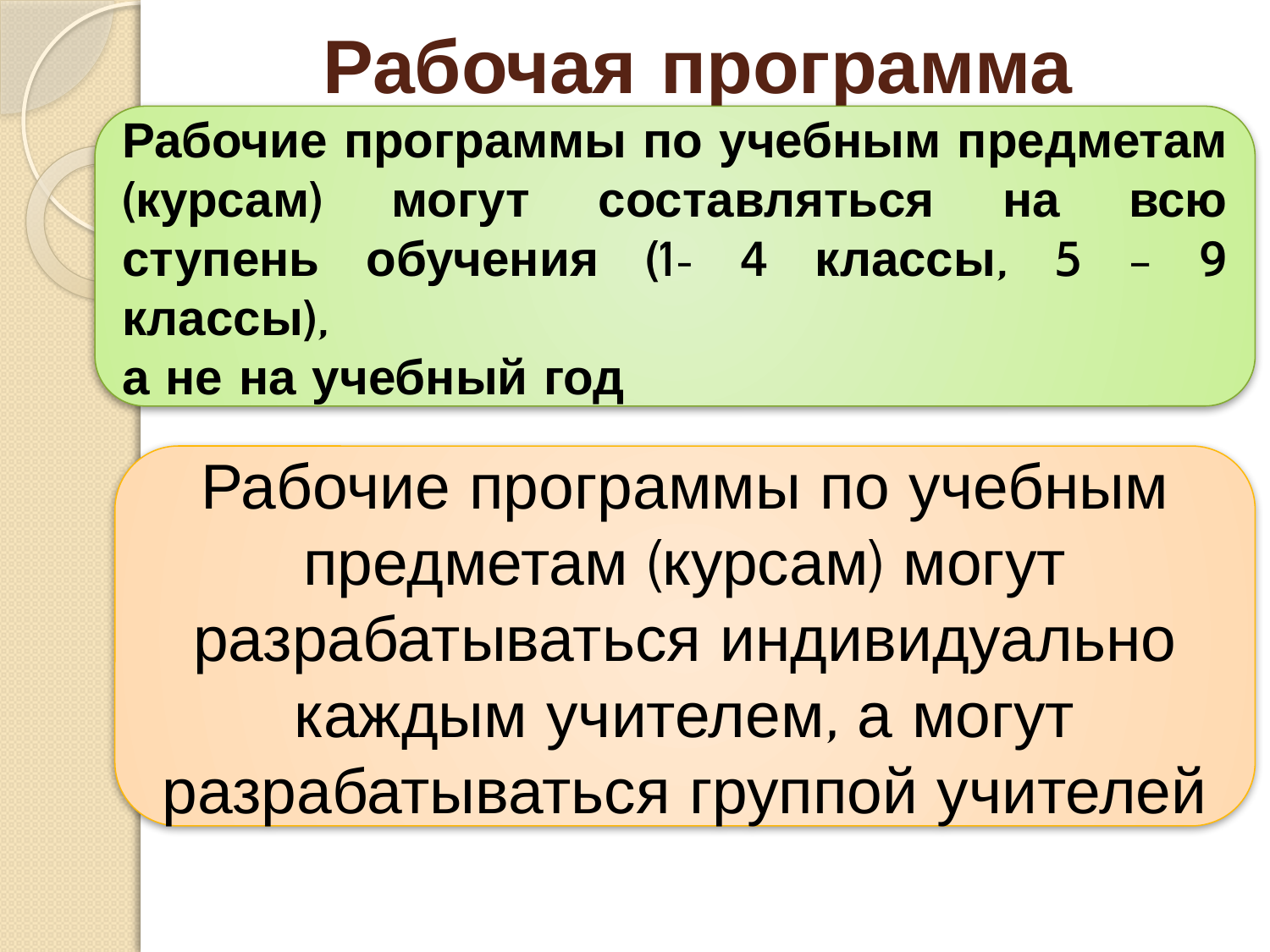

# Рабочая программа
Рабочие программы по учебным предметам (курсам) могут составляться на всю ступень обучения (1- 4 классы, 5 – 9 классы),
а не на учебный год

Рабочие программы по учебным предметам (курсам) могут разрабатываться индивидуально каждым учителем, а могут разрабатываться группой учителей